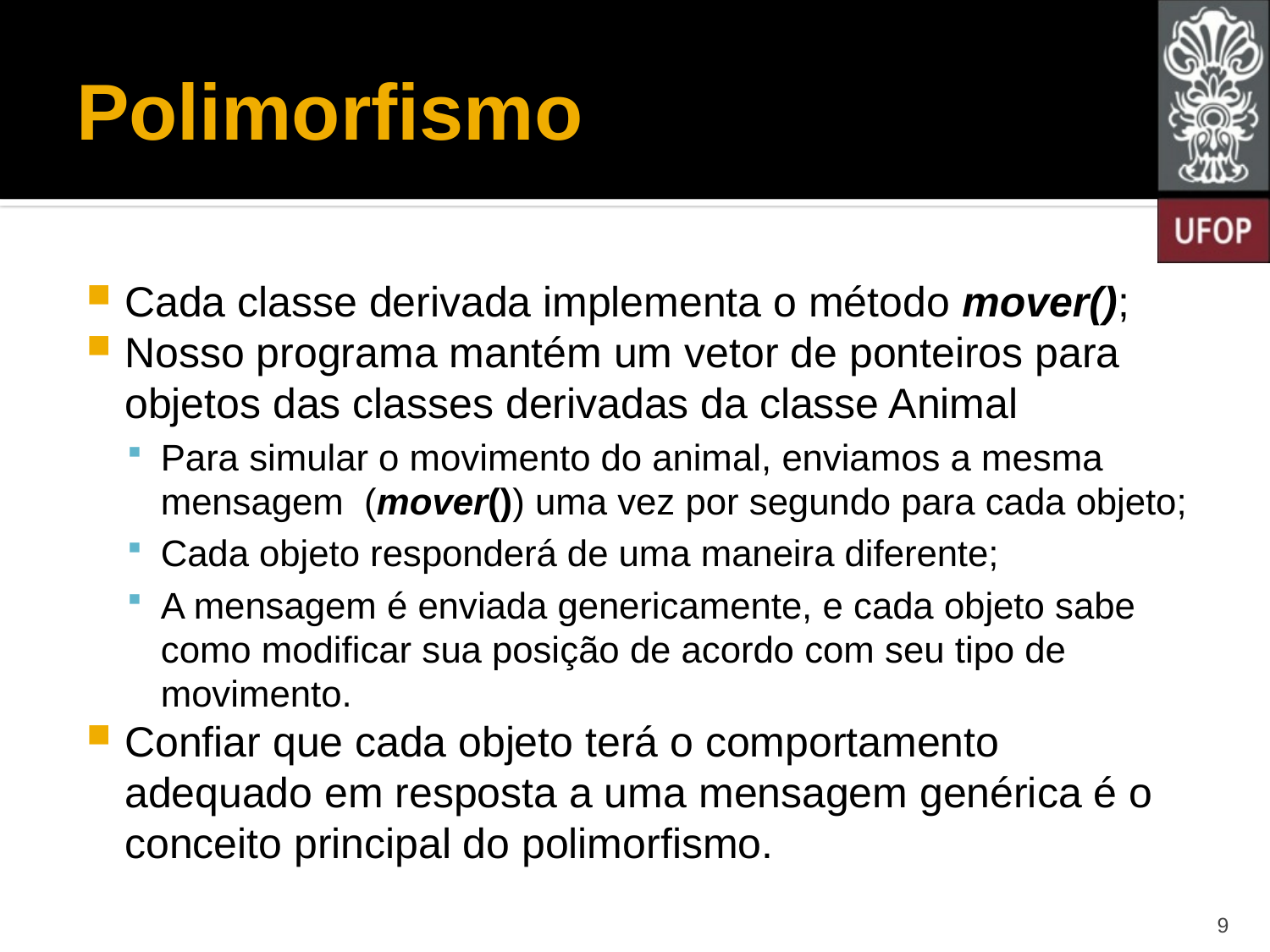

# Polimorfismo
Cada classe derivada implementa o método mover();
Nosso programa mantém um vetor de ponteiros para objetos das classes derivadas da classe Animal
Para simular o movimento do animal, enviamos a mesma mensagem  (mover()) uma vez por segundo para cada objeto;
Cada objeto responderá de uma maneira diferente;
A mensagem é enviada genericamente, e cada objeto sabe como modificar sua posição de acordo com seu tipo de movimento.
Confiar que cada objeto terá o comportamento adequado em resposta a uma mensagem genérica é o conceito principal do polimorfismo.
9